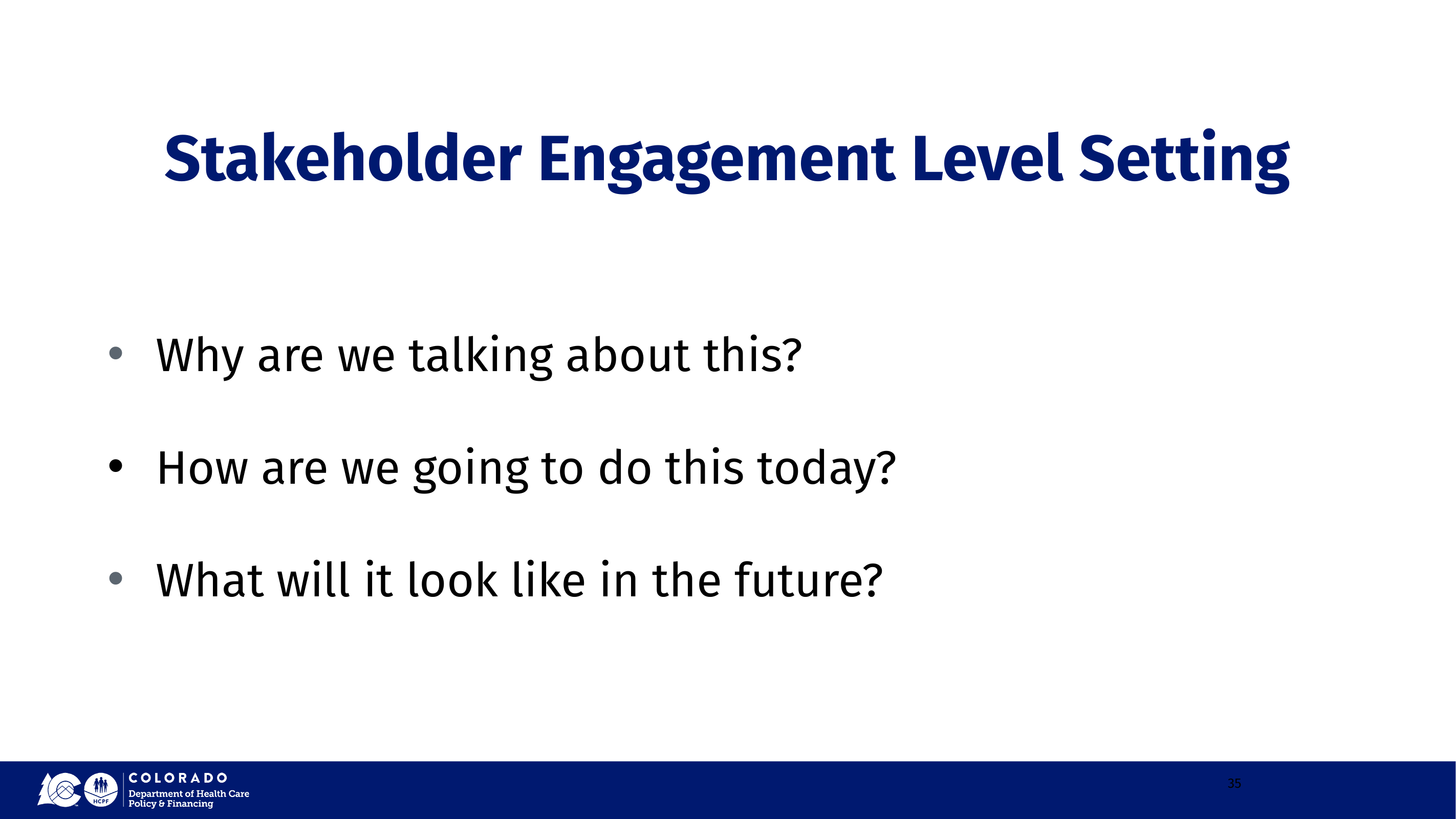

# Stakeholder Engagement Level Setting
Why are we talking about this?
How are we going to do this today?
What will it look like in the future?
35